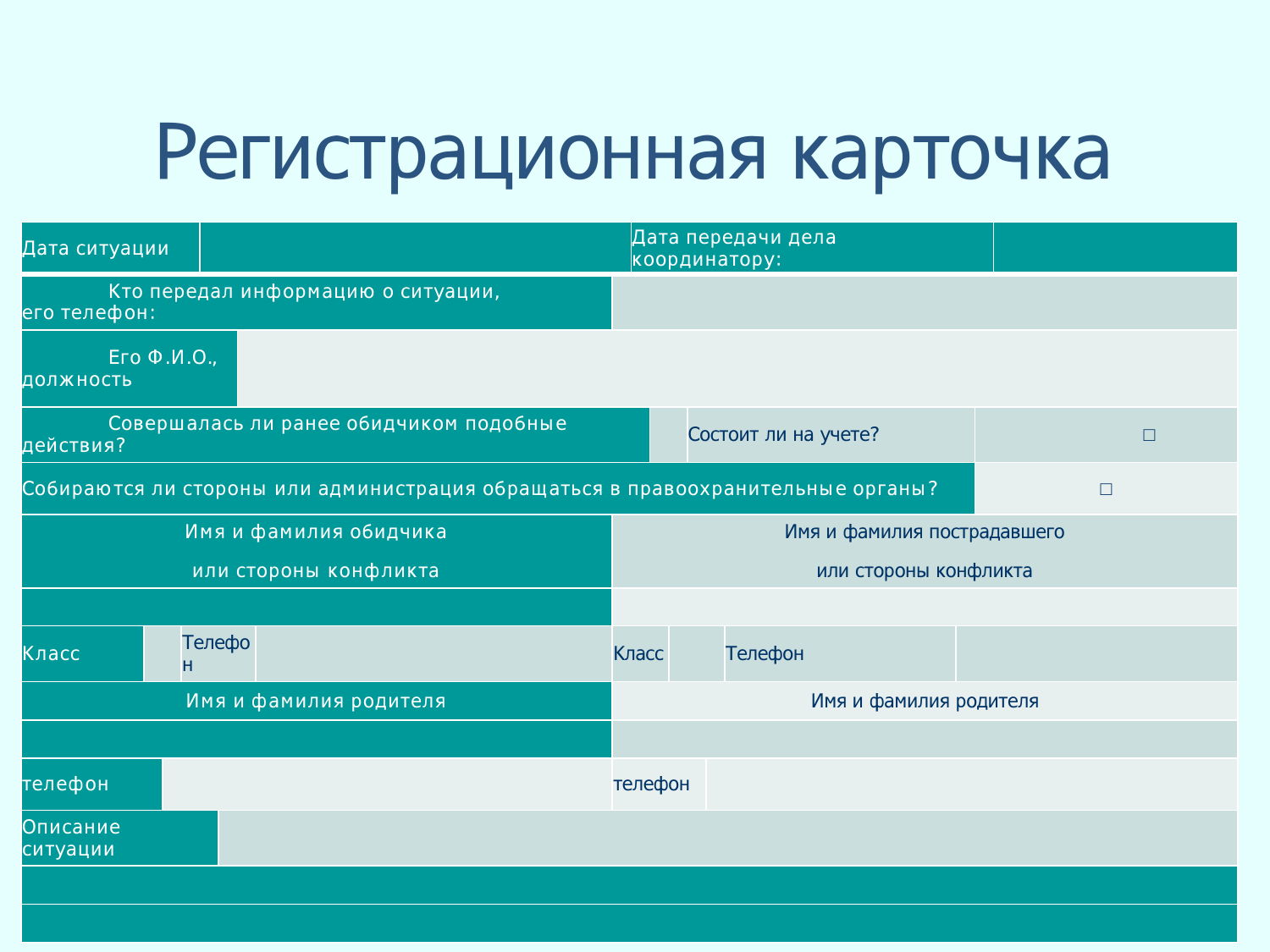

# Регистрационная карточка
| Дата ситуации |  |  |  |  |  |  |  |  | Дата передачи дела координатору: |  |  |  |  |  |  |  |  |
| --- | --- | --- | --- | --- | --- | --- | --- | --- | --- | --- | --- | --- | --- | --- | --- | --- | --- |
| Кто передал информацию о ситуации, его телефон: |  |  |  |  |  |  |  |  |  |  |  |  |  |  |  |  |  |
| Его Ф.И.О., должность |  |  |  |  |  |  |  |  |  |  |  |  |  |  |  |  |  |
| Совершалась ли ранее обидчиком подобные действия? |  |  |  |  |  |  |  |  |  | □ |  | Состоит ли на учете? |  |  |  | □ |  |
| Собираются ли стороны или администрация обращаться в правоохранительные органы? |  |  |  |  |  |  |  |  |  |  |  |  |  |  |  | □ |  |
| Имя и фамилия обидчика или стороны конфликта |  |  |  |  |  |  |  | Имя и фамилия пострадавшего или стороны конфликта |  |  |  |  |  |  |  |  |  |
|  |  |  |  |  |  |  |  |  |  |  |  |  |  |  |  |  |  |
| Класс |  |  | Телефон |  |  |  |  | Класс |  |  |  |  |  | Телефон |  |  |  |
| Имя и фамилия родителя |  |  |  |  |  |  |  | Имя и фамилия родителя |  |  |  |  |  |  |  |  |  |
|  |  |  |  |  |  |  |  |  |  |  |  |  |  |  |  |  |  |
| телефон |  |  |  |  |  |  |  | телефон |  |  |  |  |  |  |  |  |  |
| Описание ситуации |  |  |  |  |  |  |  |  |  |  |  |  |  |  |  |  |  |
|  |  |  |  |  |  |  |  |  |  |  |  |  |  |  |  |  |  |
|  |  |  |  |  |  |  |  |  |  |  |  |  |  |  |  |  |  |